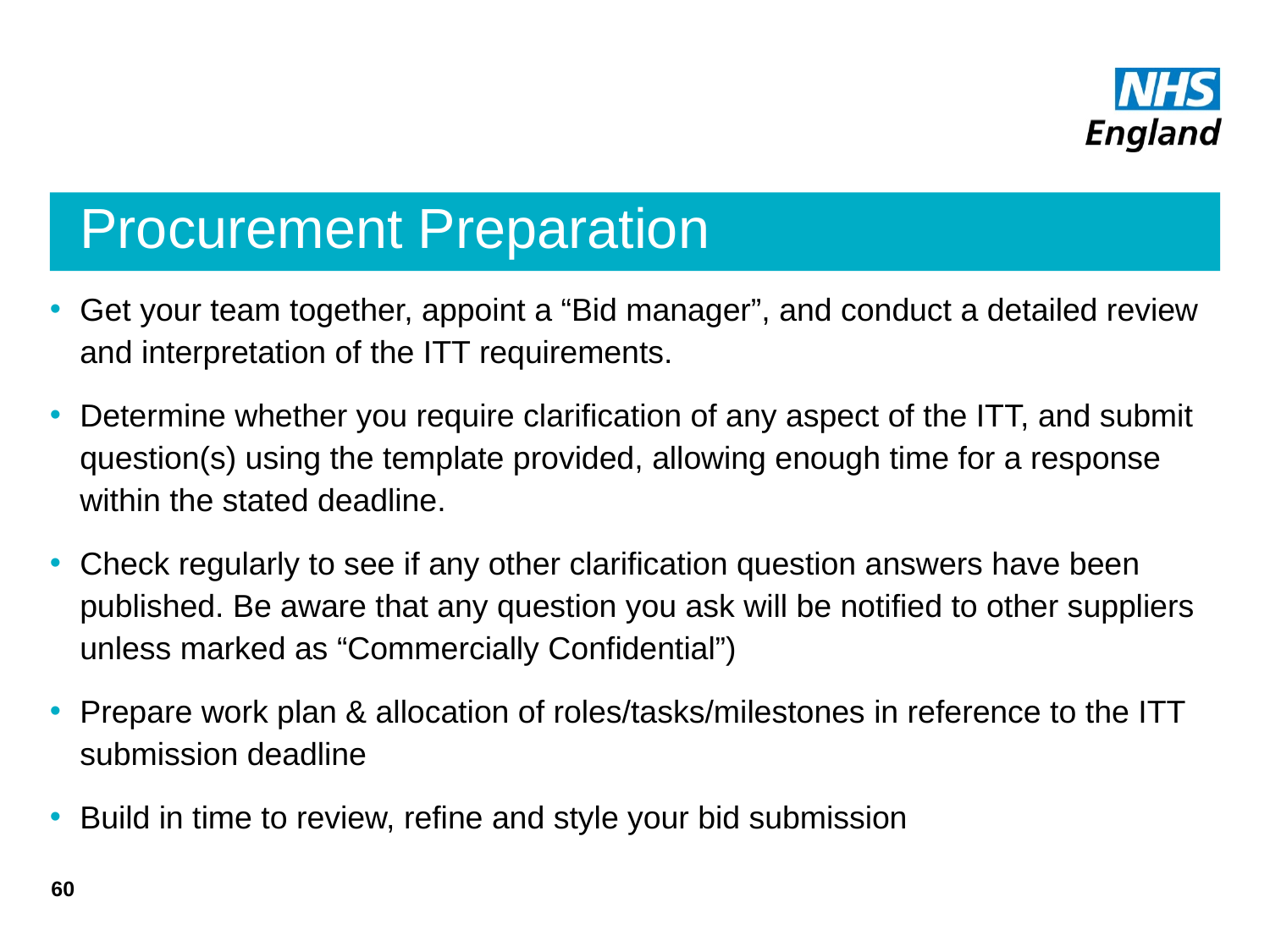

# Procurement Preparation
Get your team together, appoint a “Bid manager”, and conduct a detailed review and interpretation of the ITT requirements.
Determine whether you require clarification of any aspect of the ITT, and submit  question(s) using the template provided, allowing enough time for a response within the stated deadline.
Check regularly to see if any other clarification question answers have been published. Be aware that any question you ask will be notified to other suppliers unless marked as “Commercially Confidential”)
Prepare work plan & allocation of roles/tasks/milestones in reference to the ITT submission deadline
Build in time to review, refine and style your bid submission

60